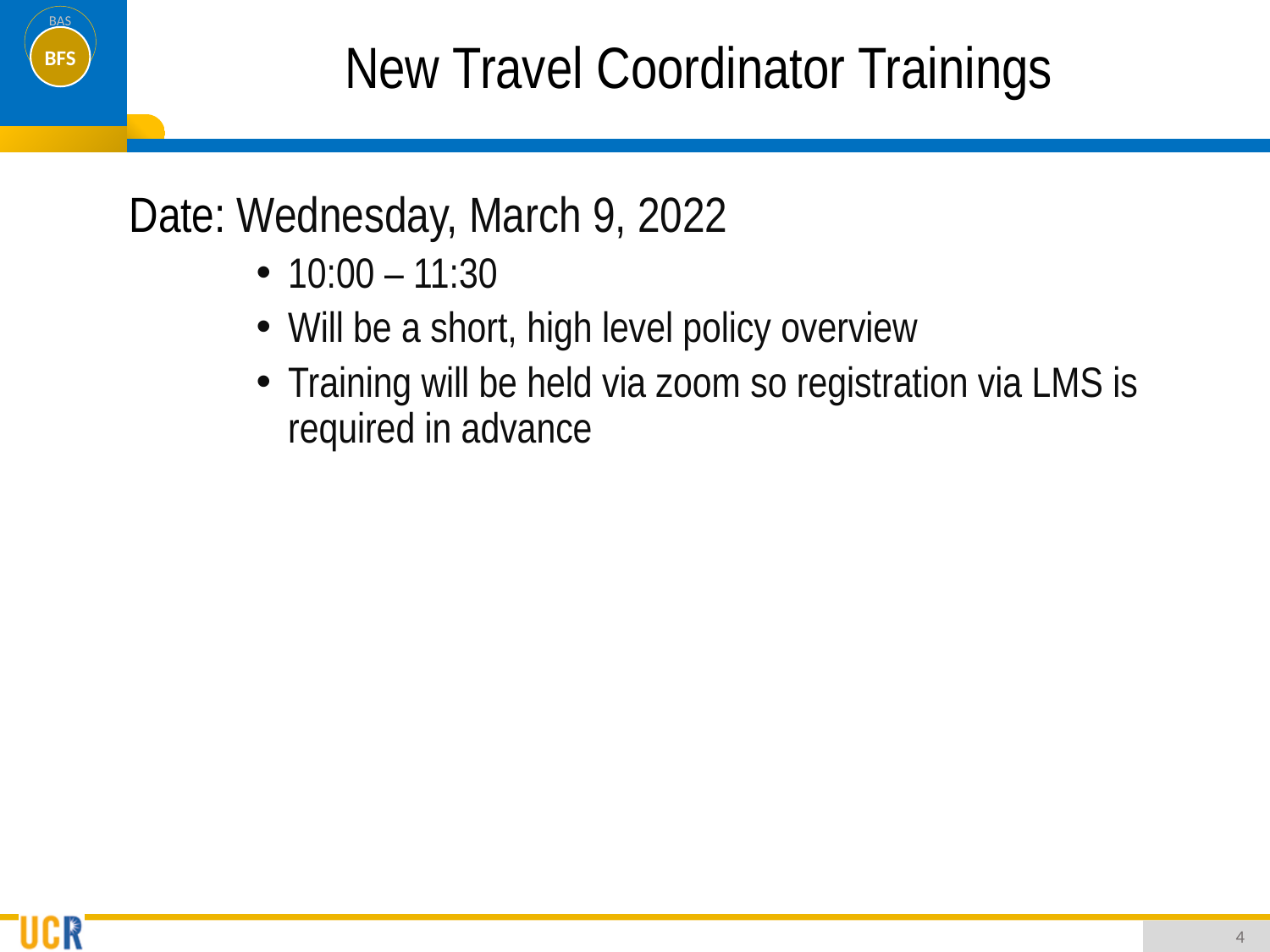

# New Travel Coordinator Trainings
Date: Wednesday, March 9, 2022
10:00 – 11:30
Will be a short, high level policy overview
Training will be held via zoom so registration via LMS is required in advance

4